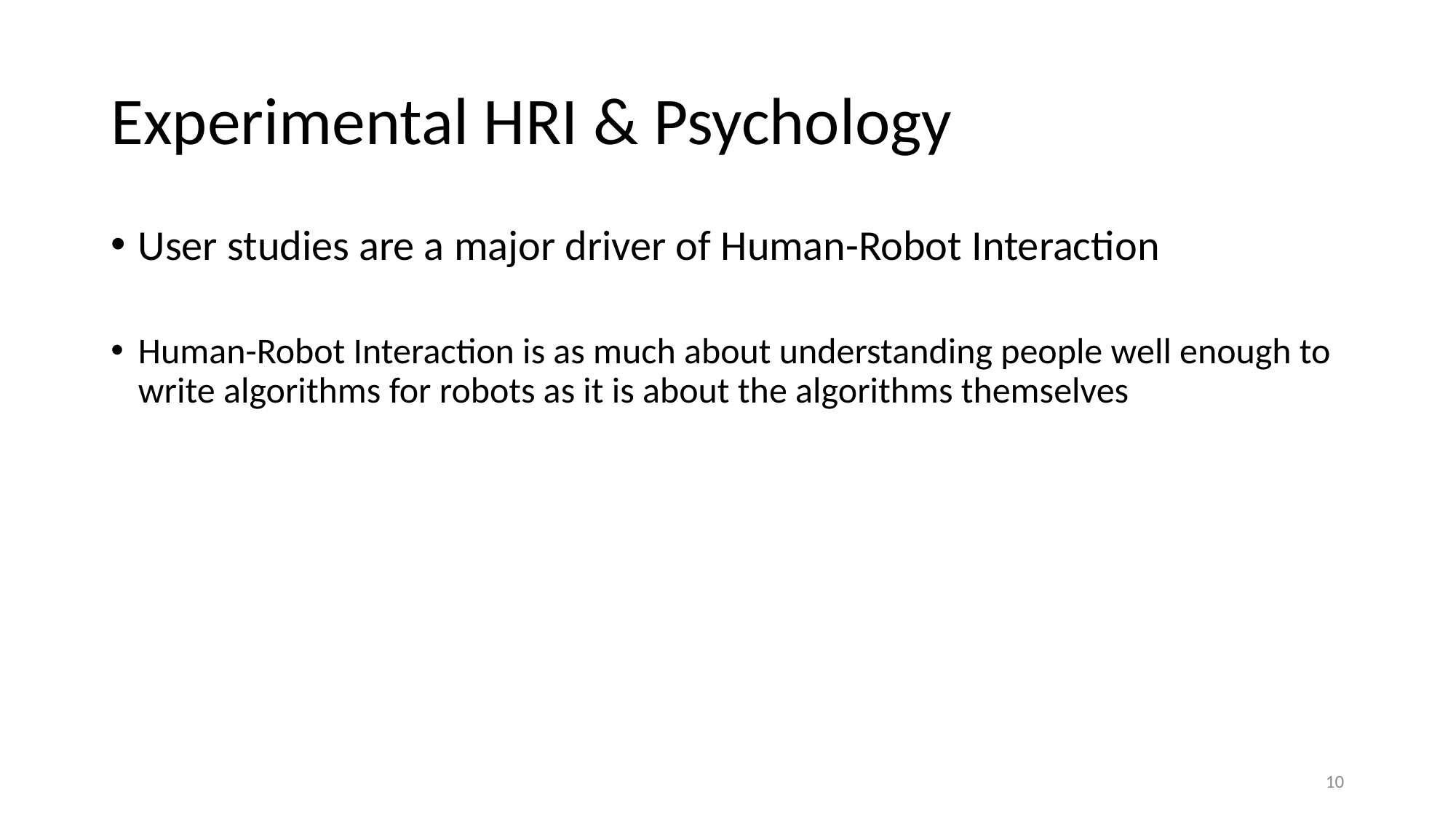

# Experimental HRI & Psychology
User studies are a major driver of Human-Robot Interaction

Human-Robot Interaction is as much about understanding people well enough to write algorithms for robots as it is about the algorithms themselves

10